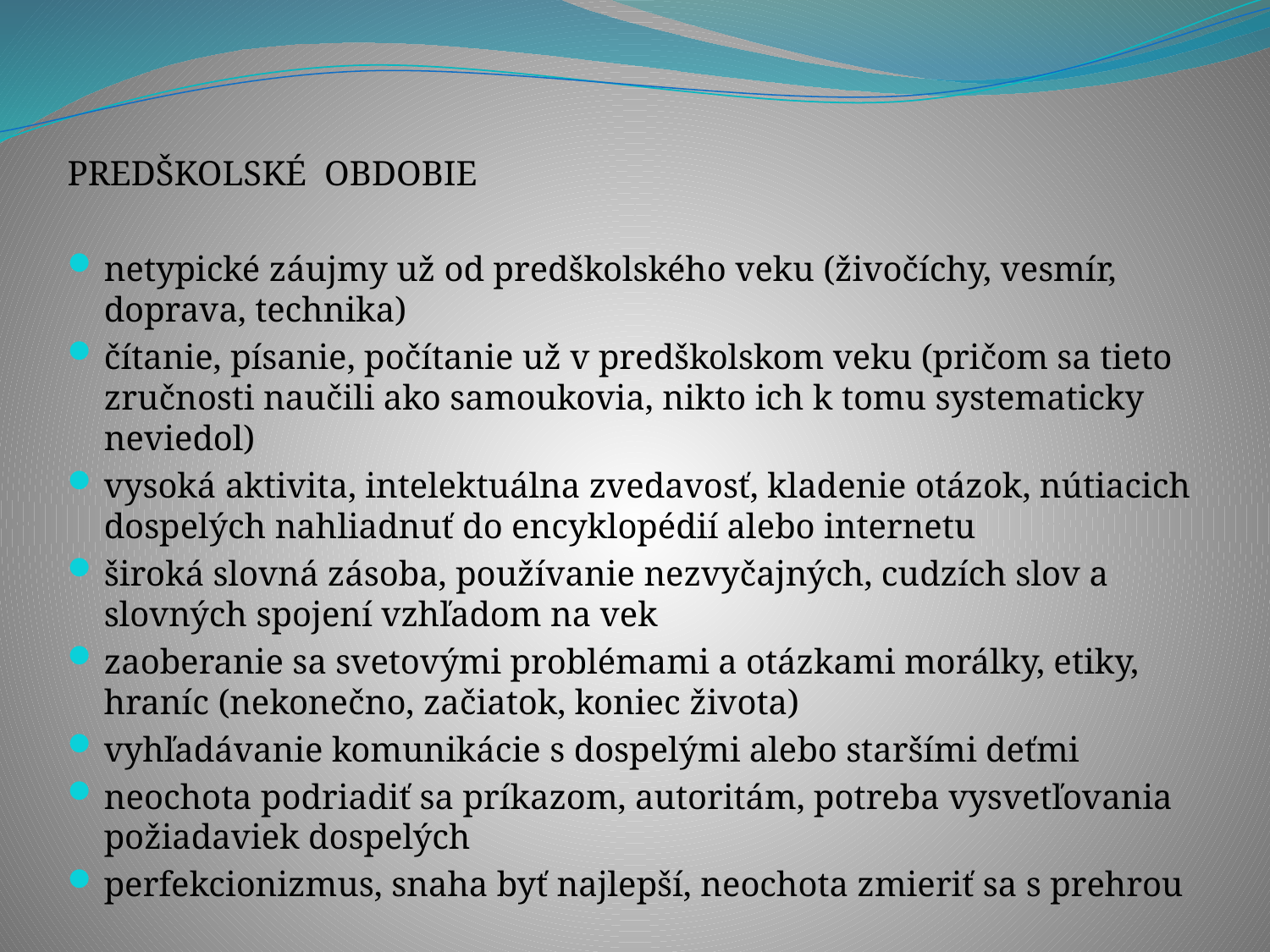

#
PREDŠKOLSKÉ  OBDOBIE

netypické záujmy už od predškolského veku (živočíchy, vesmír, doprava, technika)
čítanie, písanie, počítanie už v predškolskom veku (pričom sa tieto zručnosti naučili ako samoukovia, nikto ich k tomu systematicky neviedol)
vysoká aktivita, intelektuálna zvedavosť, kladenie otázok, nútiacich dospelých nahliadnuť do encyklopédií alebo internetu
široká slovná zásoba, používanie nezvyčajných, cudzích slov a slovných spojení vzhľadom na vek
zaoberanie sa svetovými problémami a otázkami morálky, etiky, hraníc (nekonečno, začiatok, koniec života)
vyhľadávanie komunikácie s dospelými alebo staršími deťmi
neochota podriadiť sa príkazom, autoritám, potreba vysvetľovania požiadaviek dospelých
perfekcionizmus, snaha byť najlepší, neochota zmieriť sa s prehrou